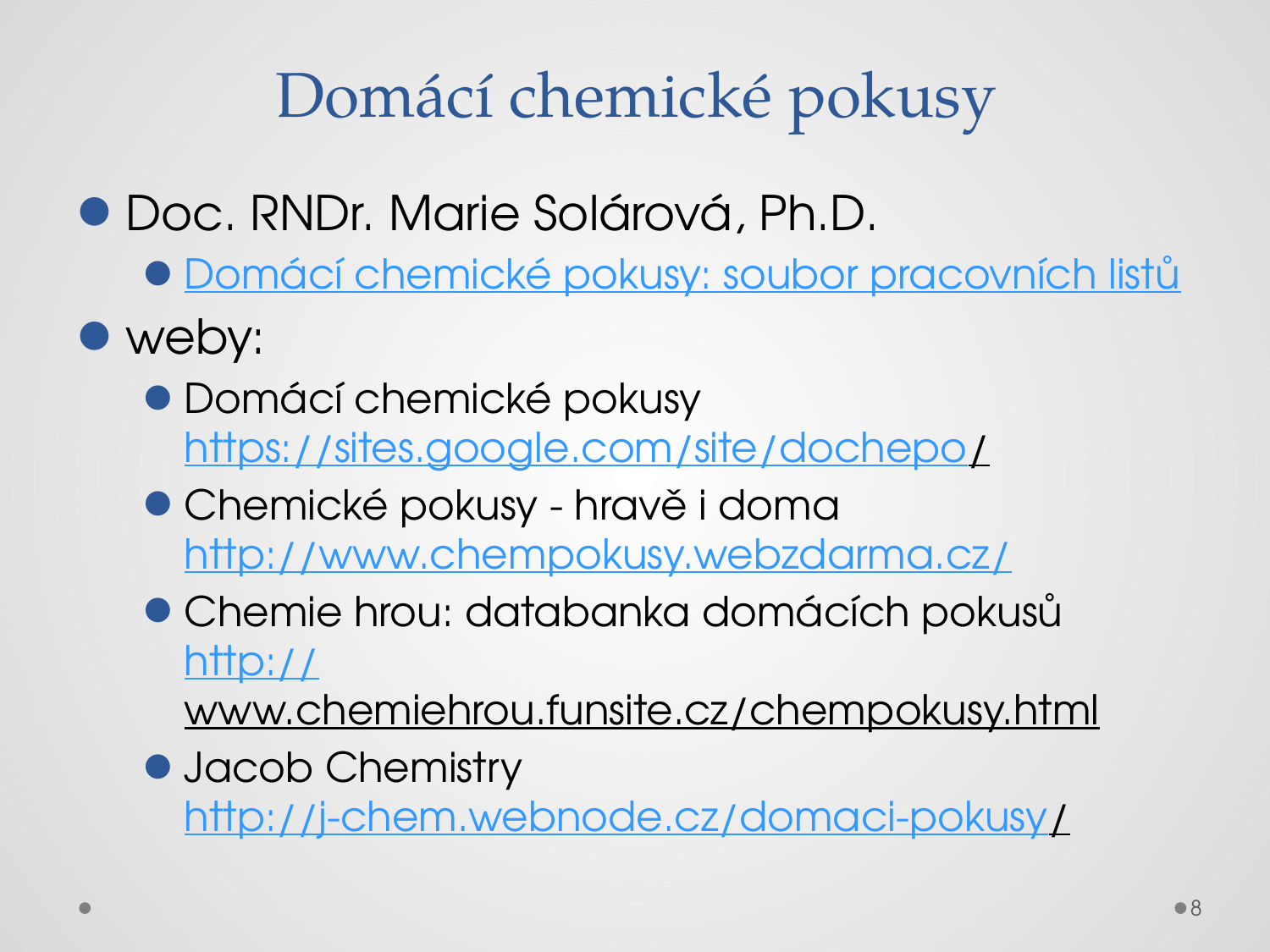

# Domácí chemické pokusy
Doc. RNDr. Marie Solárová, Ph.D.
Domácí chemické pokusy: soubor pracovních listů
weby:
Domácí chemické pokusy https://sites.google.com/site/dochepo/
Chemické pokusy - hravě i doma http://www.chempokusy.webzdarma.cz/
Chemie hrou: databanka domácích pokusů http://www.chemiehrou.funsite.cz/chempokusy.html
Jacob Chemistry http://j-chem.webnode.cz/domaci-pokusy/

8